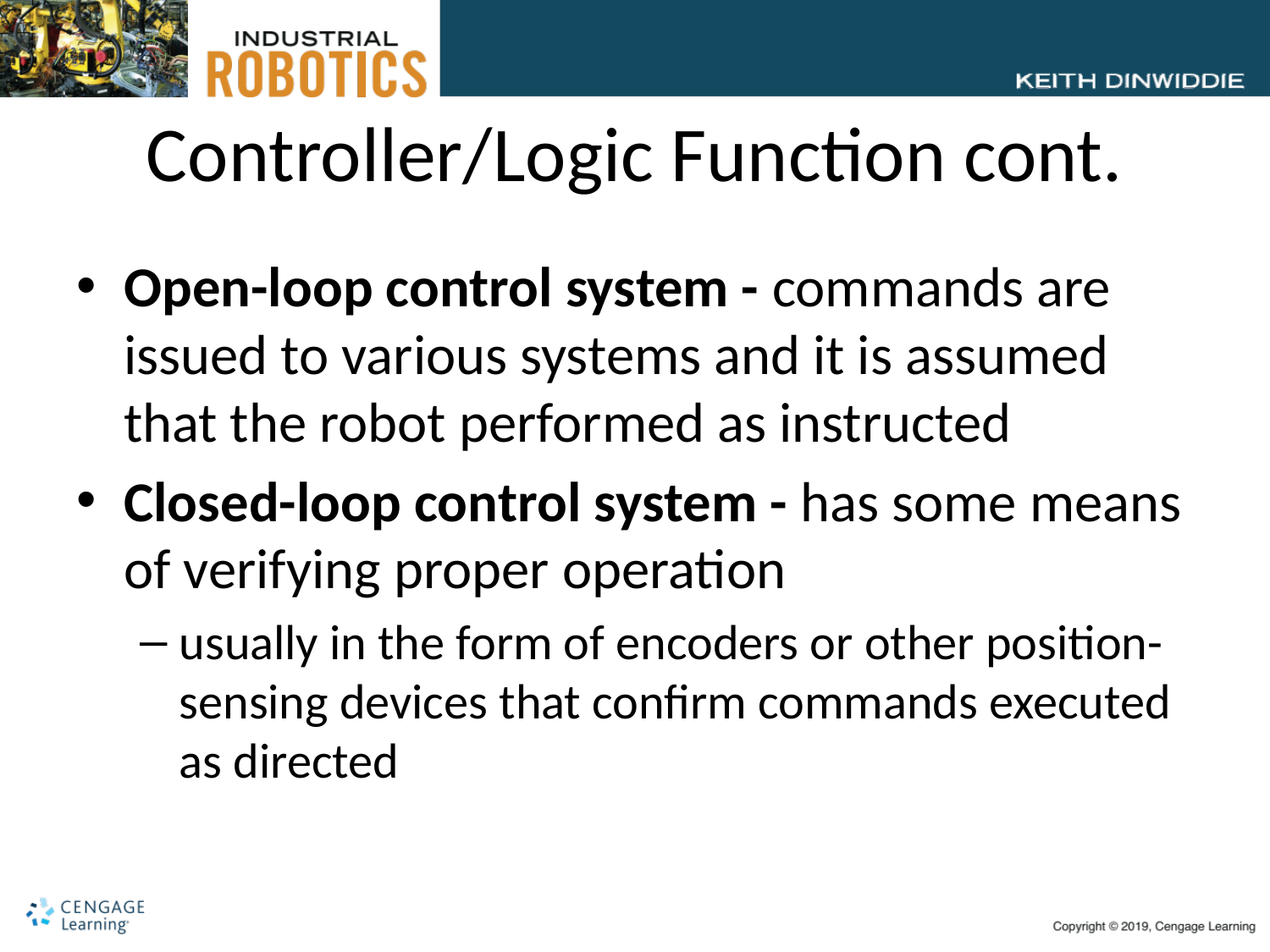

# Controller/Logic Function cont.
Open-loop control system - commands are issued to various systems and it is assumed that the robot performed as instructed
Closed-loop control system - has some means of verifying proper operation
usually in the form of encoders or other position-sensing devices that confirm commands executed as directed